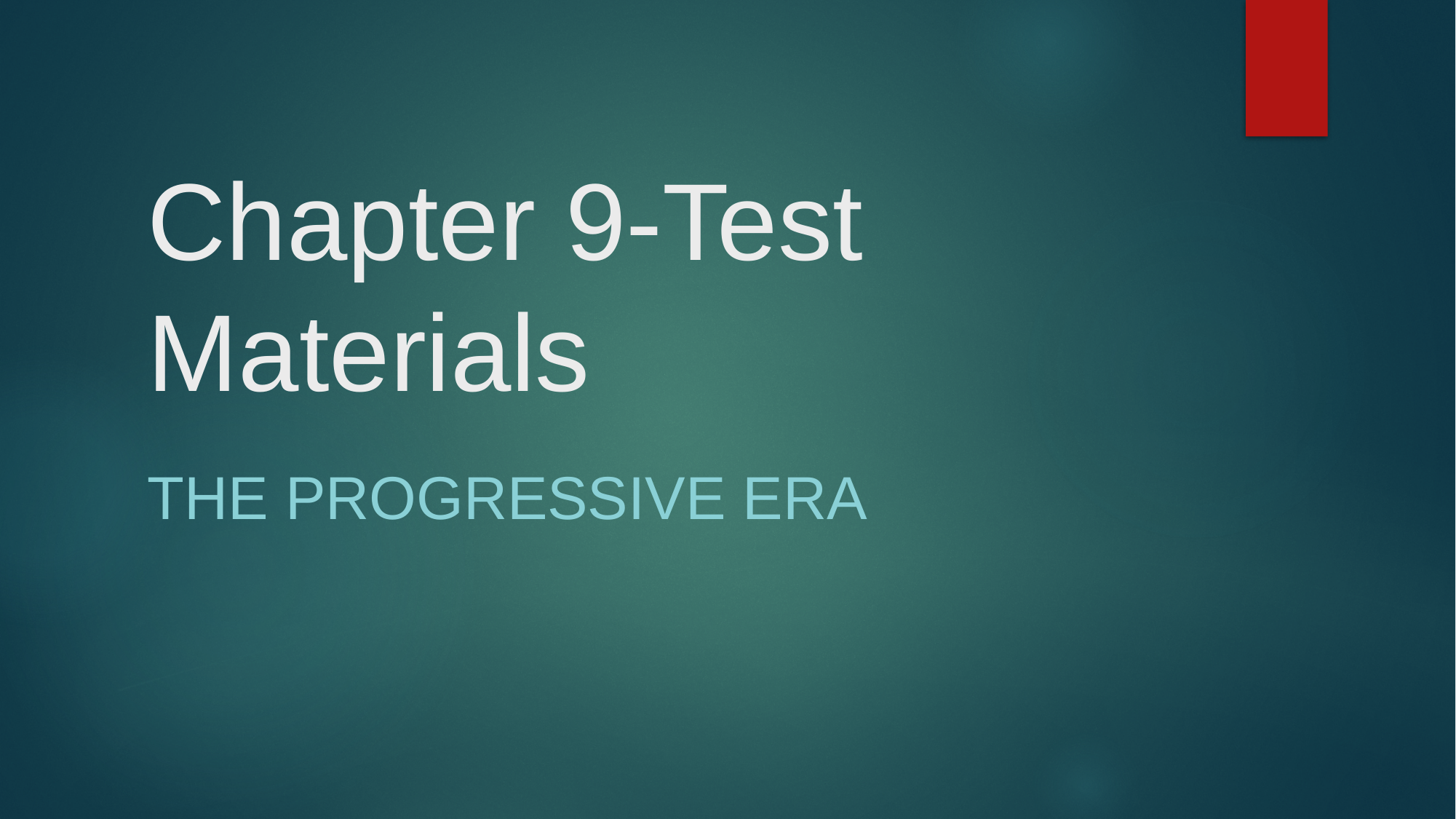

# Chapter 9-Test Materials
The Progressive Era